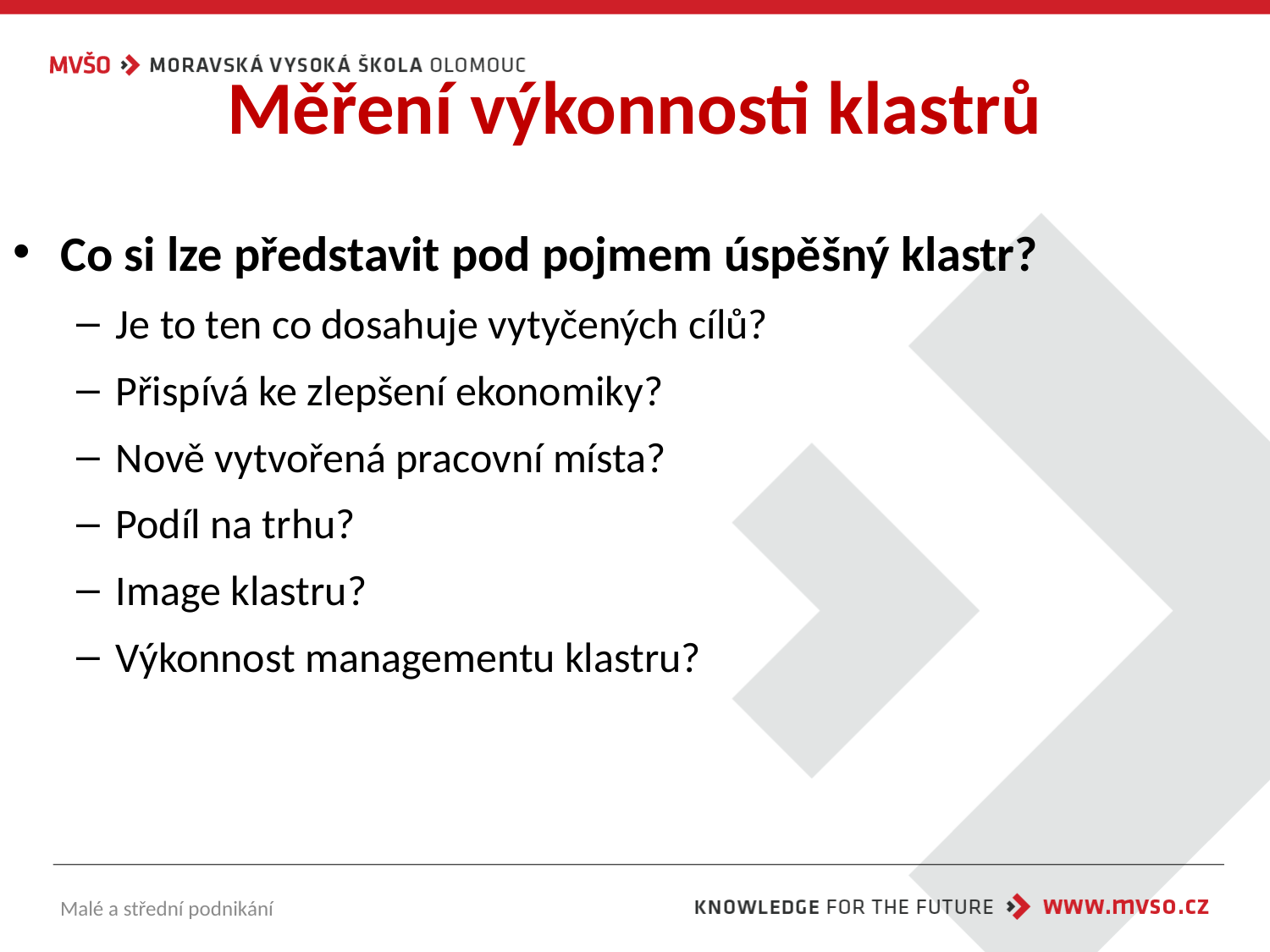

# Měření výkonnosti klastrů
Co si lze představit pod pojmem úspěšný klastr?
Je to ten co dosahuje vytyčených cílů?
Přispívá ke zlepšení ekonomiky?
Nově vytvořená pracovní místa?
Podíl na trhu?
Image klastru?
Výkonnost managementu klastru?

Malé a střední podnikání